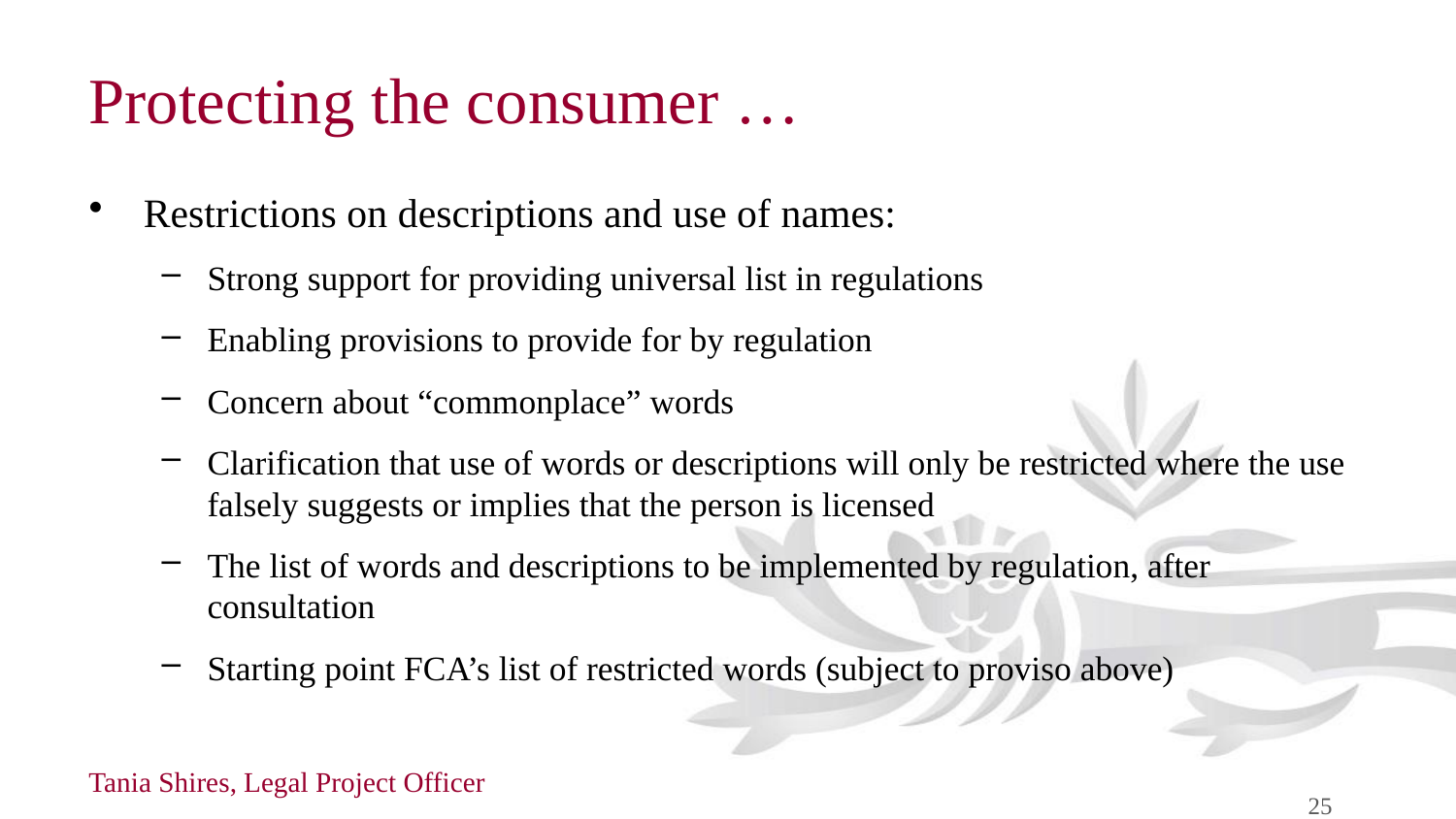

# Protecting the consumer …
Restrictions on descriptions and use of names:
Strong support for providing universal list in regulations
Enabling provisions to provide for by regulation
Concern about “commonplace” words
Clarification that use of words or descriptions will only be restricted where the use falsely suggests or implies that the person is licensed
The list of words and descriptions to be implemented by regulation, after consultation
Starting point FCA’s list of restricted words (subject to proviso above)

Tania Shires, Legal Project Officer
25